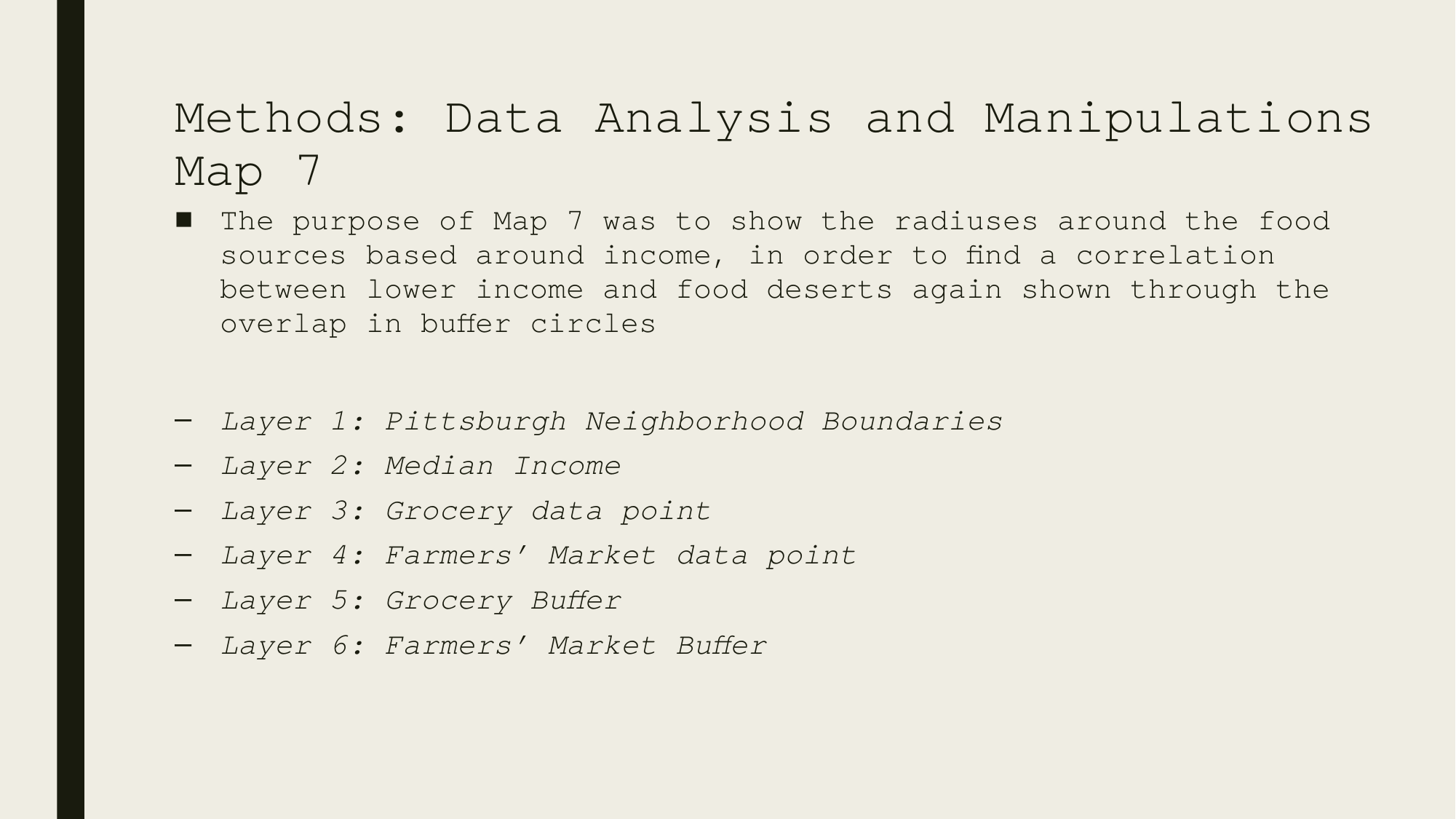

# Methods: Data Analysis and Manipulations Map 7
The purpose of Map 7 was to show the radiuses around the food sources based around income, in order to find a correlation between lower income and food deserts again shown through the overlap in buffer circles

Layer 1: Pittsburgh Neighborhood Boundaries
Layer 2: Median Income
Layer 3: Grocery data point
Layer 4: Farmers’ Market data point
Layer 5: Grocery Buffer
Layer 6: Farmers’ Market Buffer